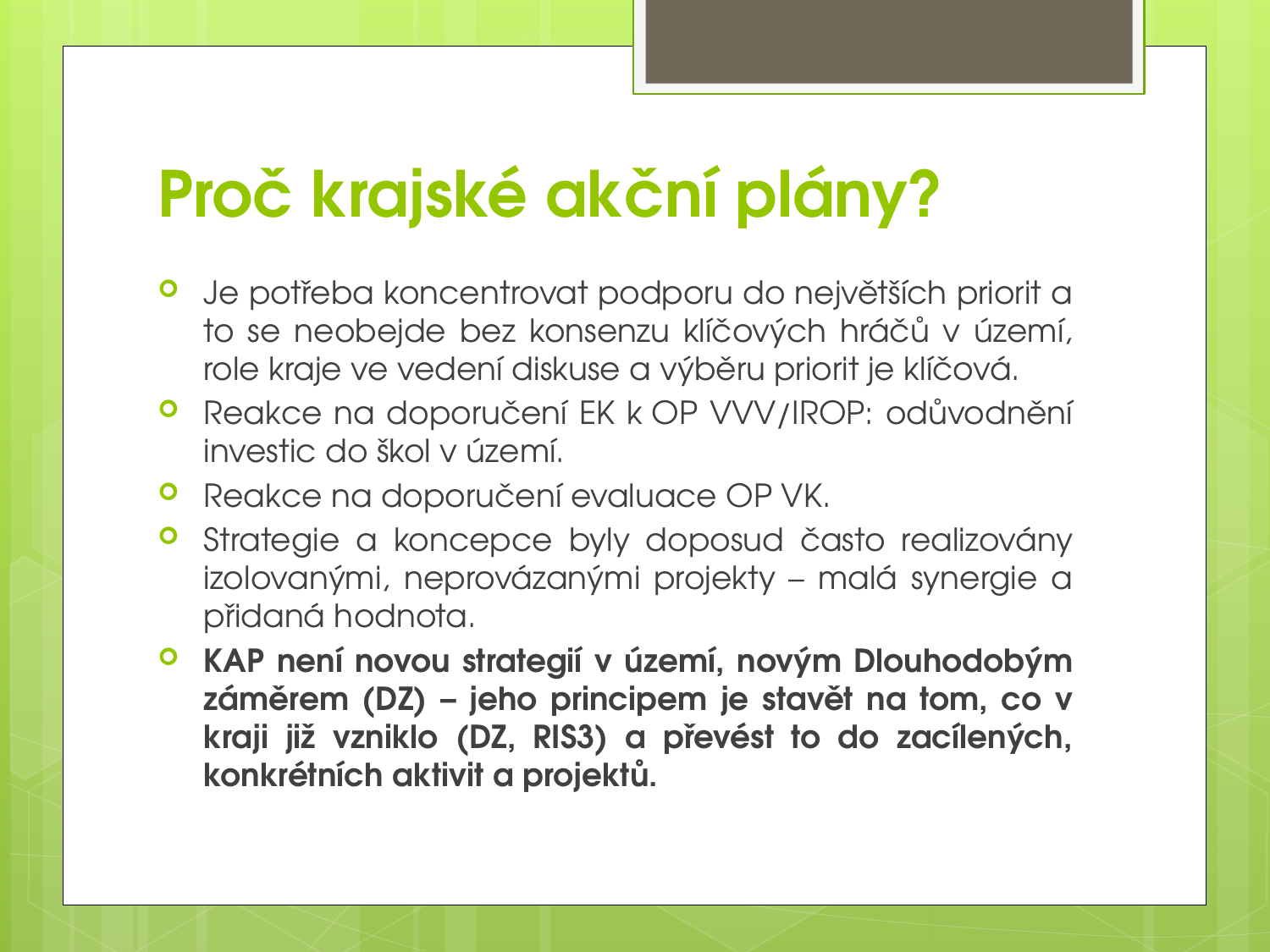

# Proč krajské akční plány?
Je potřeba koncentrovat podporu do největších priorit a to se neobejde bez konsenzu klíčových hráčů v území, role kraje ve vedení diskuse a výběru priorit je klíčová.
Reakce na doporučení EK k OP VVV/IROP: odůvodnění investic do škol v území.
Reakce na doporučení evaluace OP VK.
Strategie a koncepce byly doposud často realizovány izolovanými, neprovázanými projekty – malá synergie a přidaná hodnota.
KAP není novou strategií v území, novým Dlouhodobým záměrem (DZ) – jeho principem je stavět na tom, co v kraji již vzniklo (DZ, RIS3) a převést to do zacílených, konkrétních aktivit a projektů.